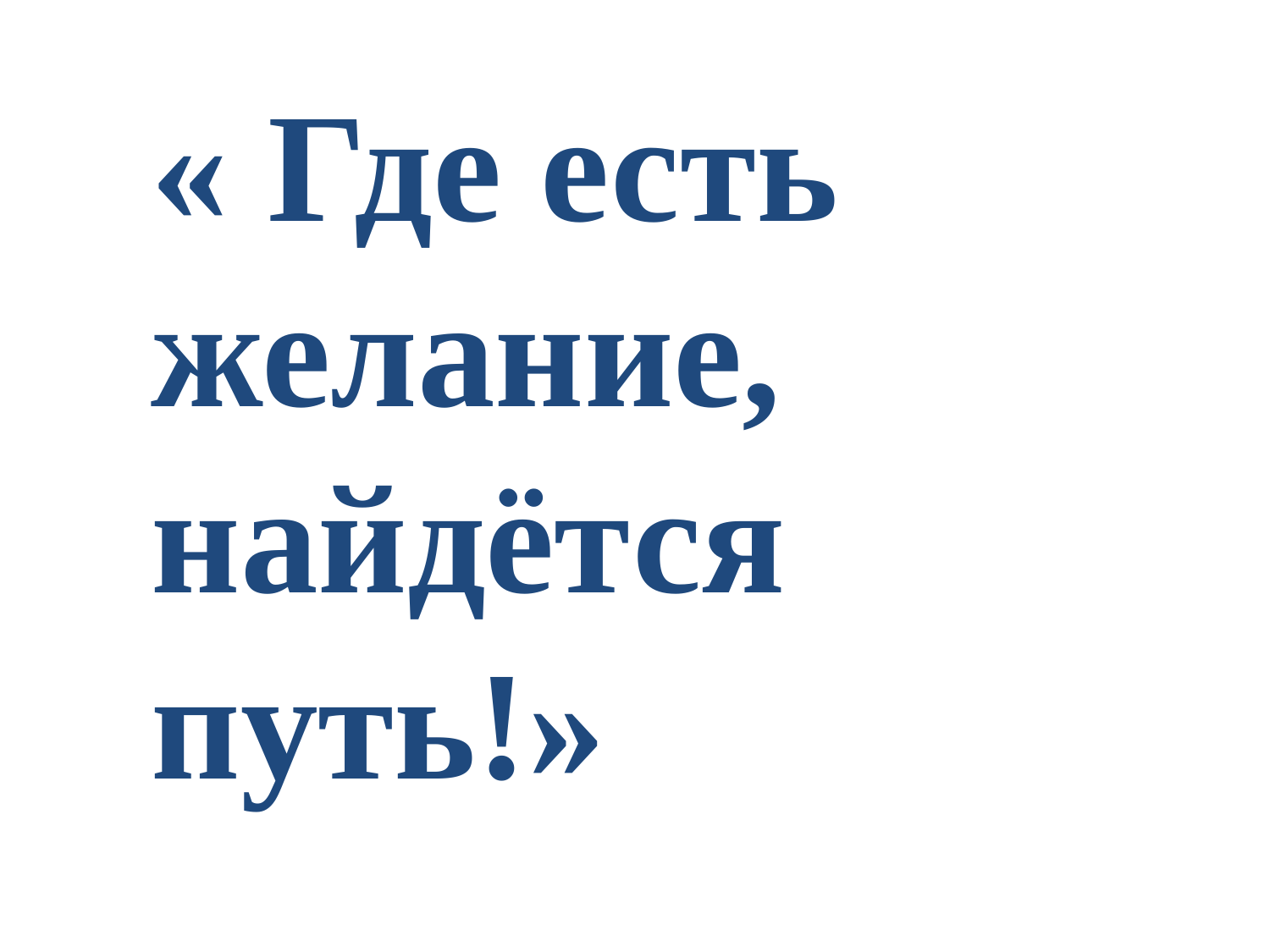

#
« Где есть желание, найдётся путь!»